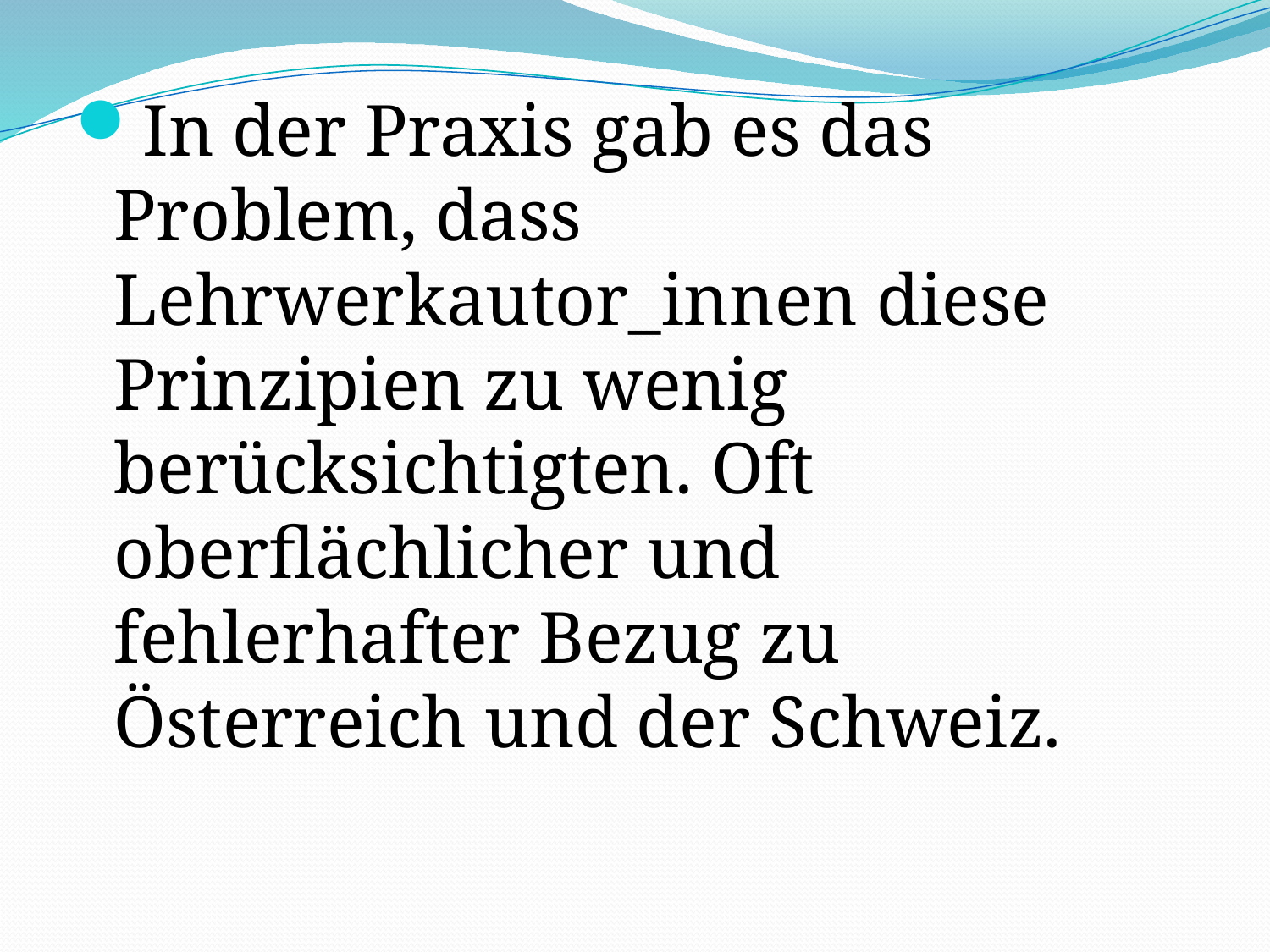

In der Praxis gab es das Problem, dass Lehrwerkautor_innen diese Prinzipien zu wenig berücksichtigten. Oft oberflächlicher und fehlerhafter Bezug zu Österreich und der Schweiz.